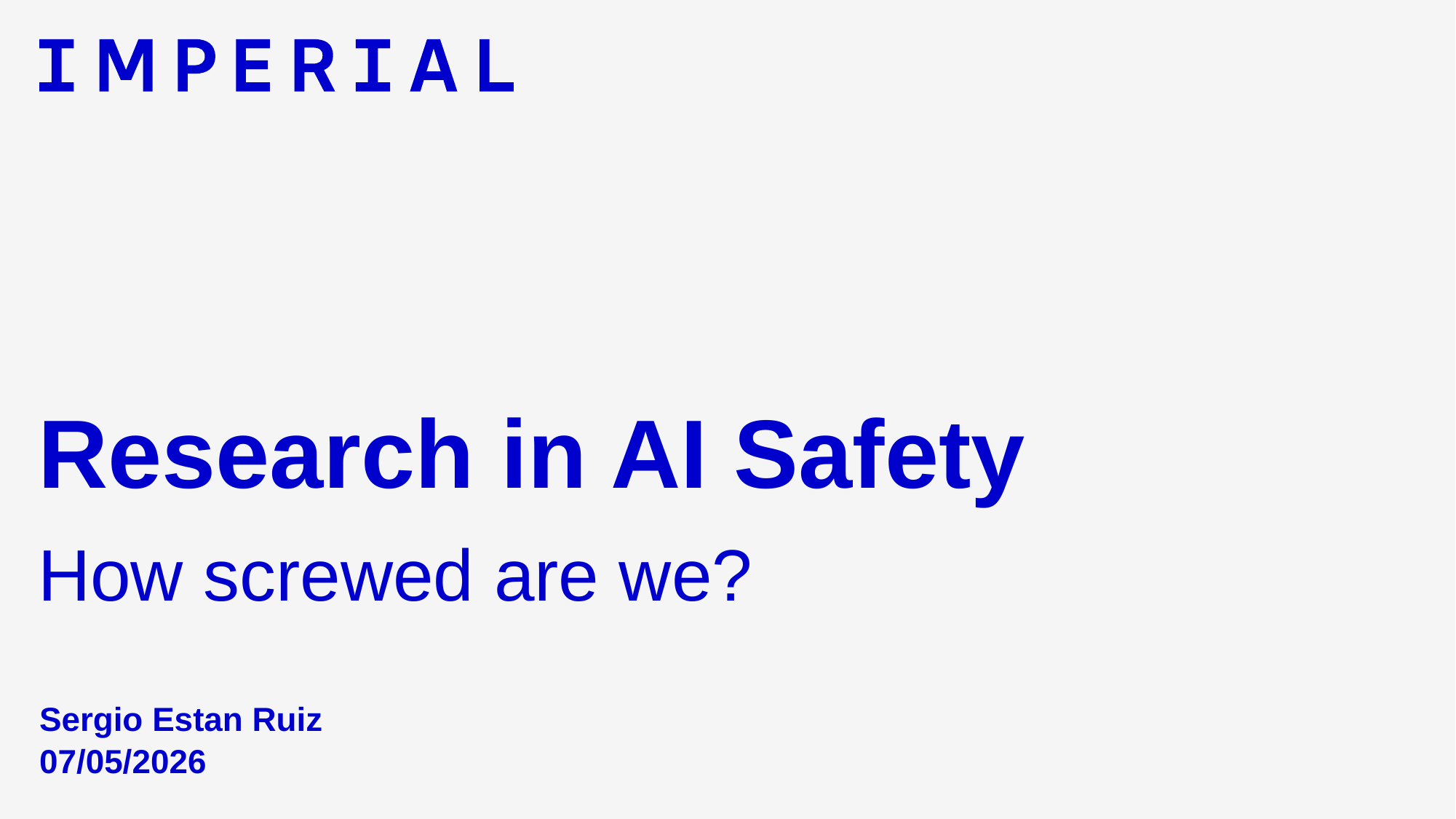

# Research in AI Safety
How screwed are we?
Sergio Estan Ruiz
07/05/2026